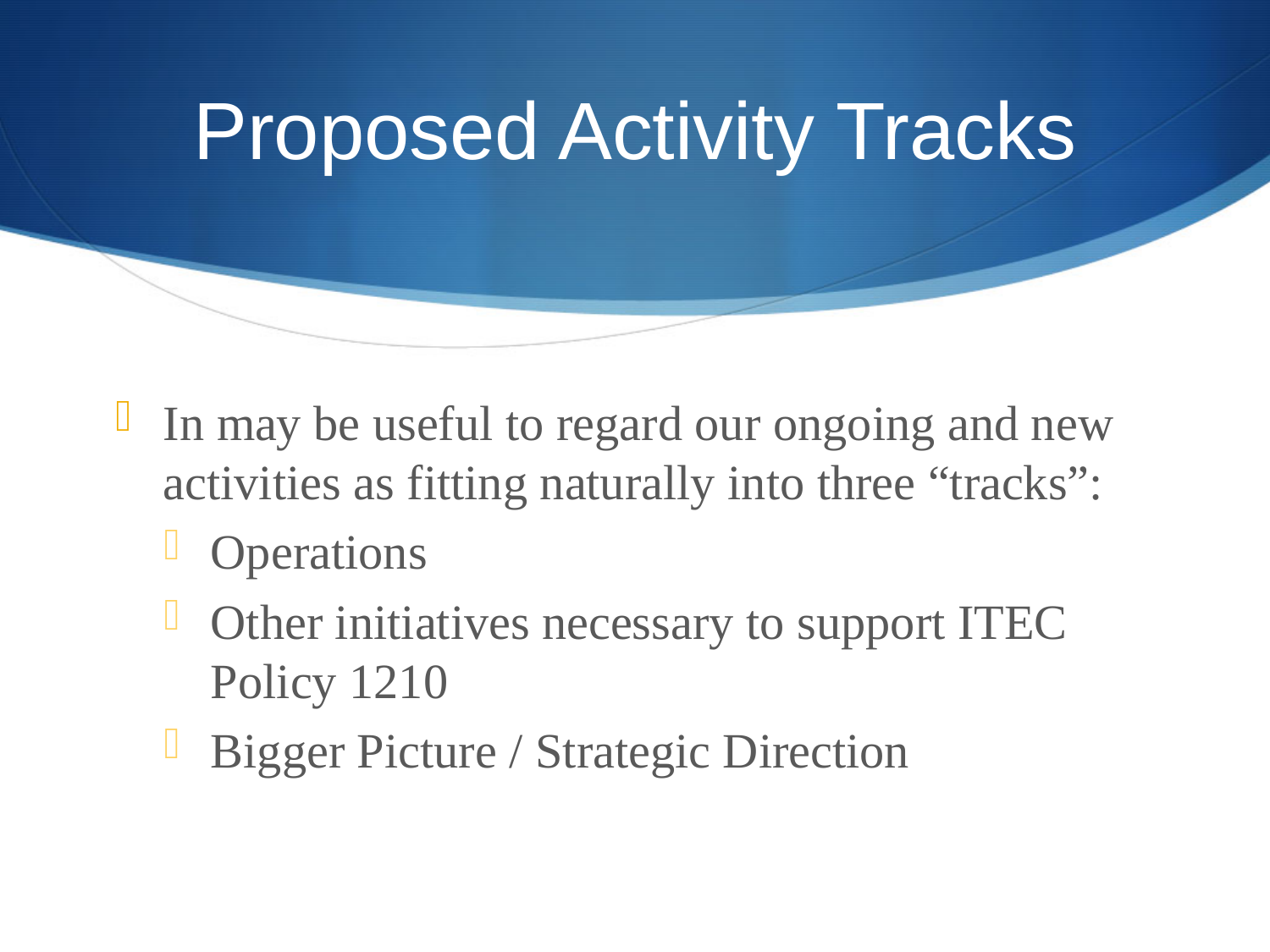

# Proposed Activity Tracks
In may be useful to regard our ongoing and new activities as fitting naturally into three “tracks”:
Operations
Other initiatives necessary to support ITEC Policy 1210
Bigger Picture / Strategic Direction